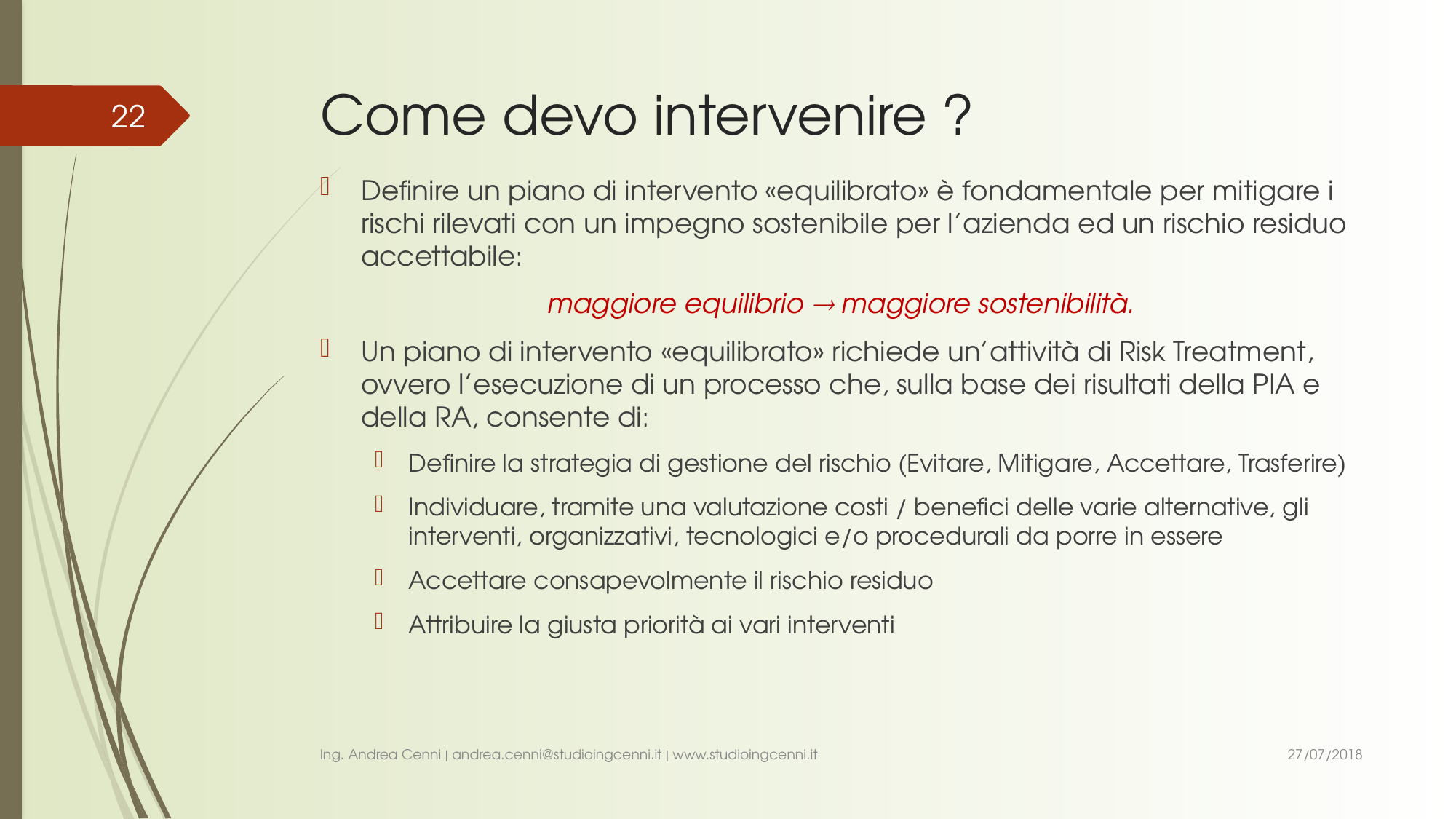

# Come devo intervenire ?
22
Definire un piano di intervento «equilibrato» è fondamentale per mitigare i rischi rilevati con un impegno sostenibile per l’azienda ed un rischio residuo accettabile:
maggiore equilibrio → maggiore sostenibilità.
Un piano di intervento «equilibrato» richiede un’attività di Risk Treatment, ovvero l’esecuzione di un processo che, sulla base dei risultati della PIA e della RA, consente di:
Definire la strategia di gestione del rischio (Evitare, Mitigare, Accettare, Trasferire)
Individuare, tramite una valutazione costi / benefici delle varie alternative, gli interventi, organizzativi, tecnologici e/o procedurali da porre in essere
Accettare consapevolmente il rischio residuo
Attribuire la giusta priorità ai vari interventi

27/07/2018
Ing. Andrea Cenni | andrea.cenni@studioingcenni.it | www.studioingcenni.it